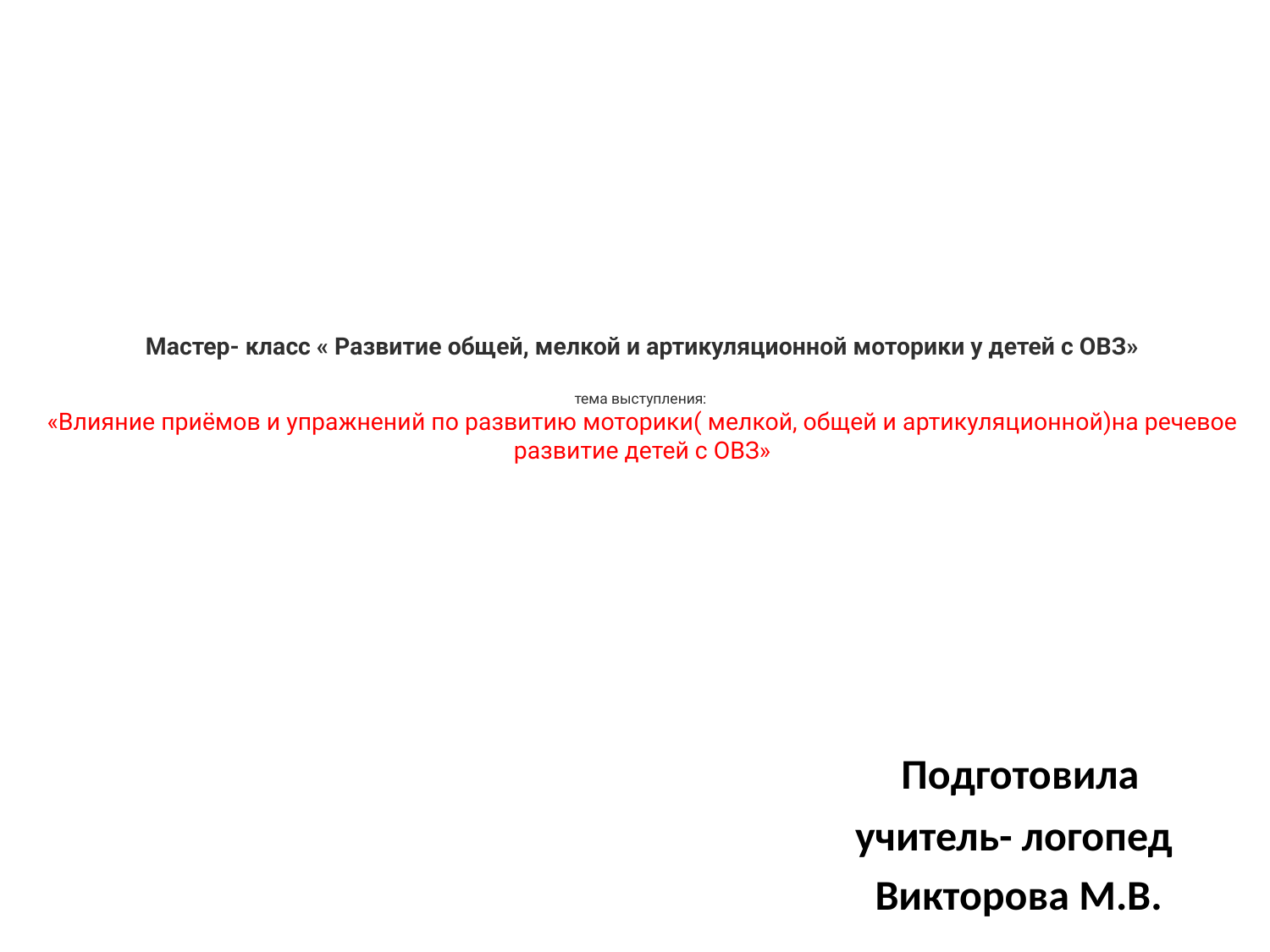

# Мастер- класс « Развитие общей, мелкой и артикуляционной моторики у детей с ОВЗ» тема выступления: «Влияние приёмов и упражнений по развитию моторики( мелкой, общей и артикуляционной)на речевое развитие детей с ОВЗ»
 Подготовила
учитель- логопед
Викторова М.В.